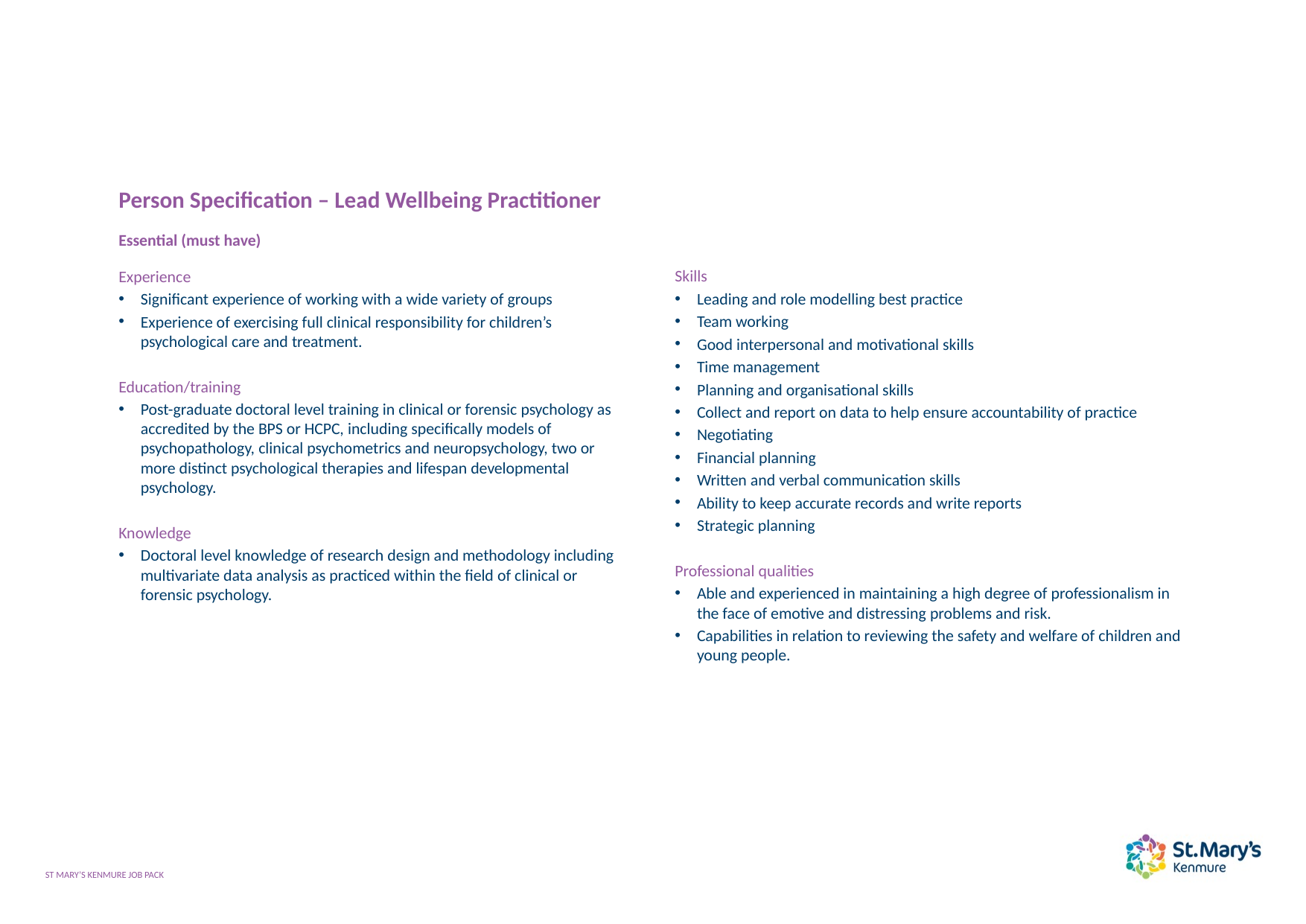

Person Specification – Lead Wellbeing Practitioner
Essential (must have)
Experience
Significant experience of working with a wide variety of groups
Experience of exercising full clinical responsibility for children’s psychological care and treatment.

Education/training
Post-graduate doctoral level training in clinical or forensic psychology as accredited by the BPS or HCPC, including specifically models of psychopathology, clinical psychometrics and neuropsychology, two or more distinct psychological therapies and lifespan developmental psychology.

Knowledge
Doctoral level knowledge of research design and methodology including multivariate data analysis as practiced within the field of clinical or forensic psychology.

Skills
Leading and role modelling best practice
Team working
Good interpersonal and motivational skills
Time management
Planning and organisational skills
Collect and report on data to help ensure accountability of practice
Negotiating
Financial planning
Written and verbal communication skills
Ability to keep accurate records and write reports
Strategic planning

Professional qualities
Able and experienced in maintaining a high degree of professionalism in the face of emotive and distressing problems and risk.
Capabilities in relation to reviewing the safety and welfare of children and young people.